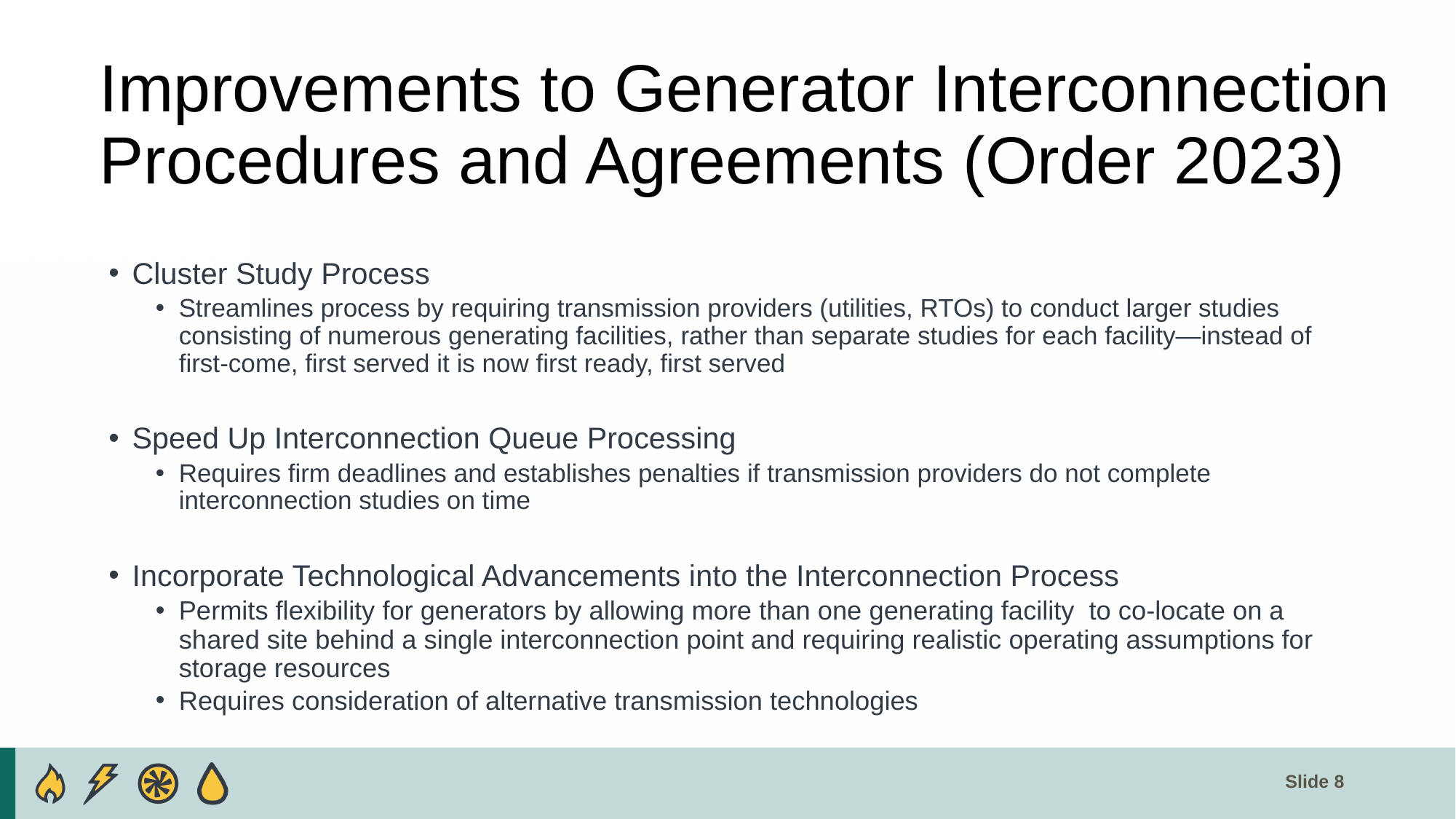

# Improvements to Generator Interconnection Procedures and Agreements (Order 2023)
Cluster Study Process
Streamlines process by requiring transmission providers (utilities, RTOs) to conduct larger studies consisting of numerous generating facilities, rather than separate studies for each facility—instead of first-come, first served it is now first ready, first served

Speed Up Interconnection Queue Processing
Requires firm deadlines and establishes penalties if transmission providers do not complete interconnection studies on time

Incorporate Technological Advancements into the Interconnection Process
Permits flexibility for generators by allowing more than one generating facility  to co-locate on a shared site behind a single interconnection point and requiring realistic operating assumptions for storage resources
Requires consideration of alternative transmission technologies

Slide 8